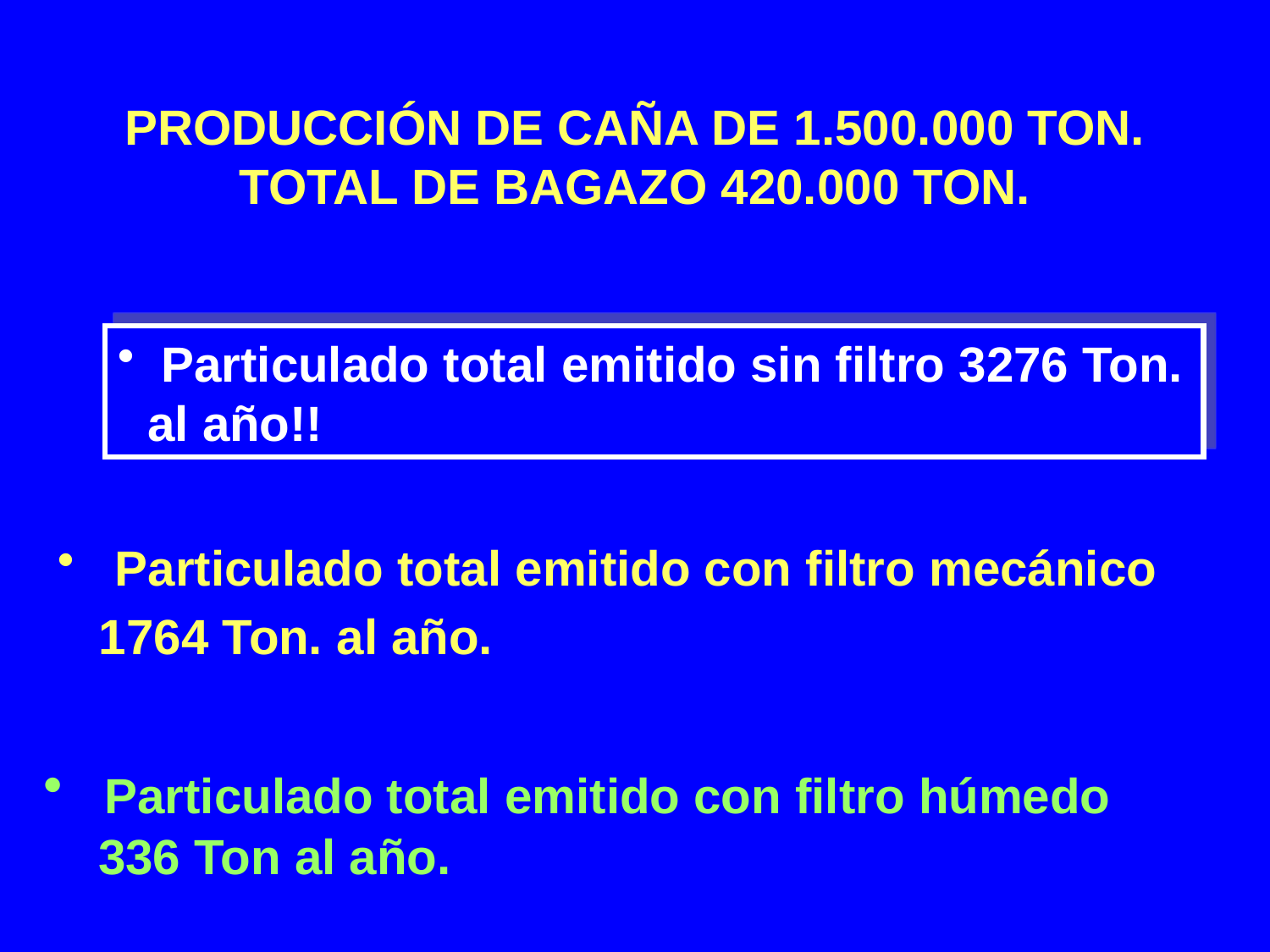

PRODUCCIÓN DE CAÑA DE 1.500.000 TON.
TOTAL DE BAGAZO 420.000 TON.
 Particulado total emitido sin filtro 3276 Ton. al año!!

  Particulado total emitido con filtro mecánico
   1764 Ton. al año.

  Particulado total emitido con filtro húmedo
    336 Ton al año.